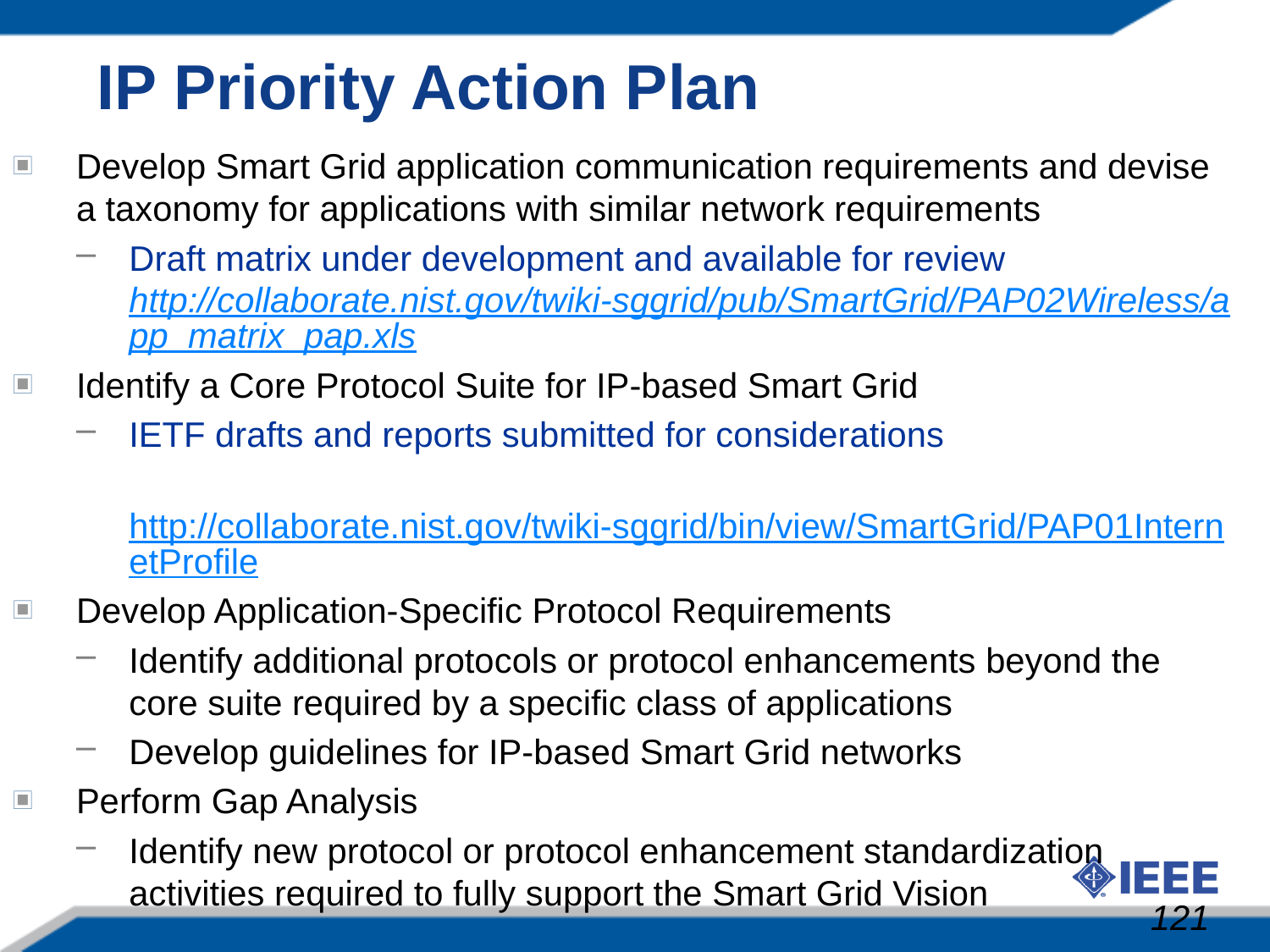

IP Priority Action Plan
Develop Smart Grid application communication requirements and devise a taxonomy for applications with similar network requirements
Draft matrix under development and available for review http://collaborate.nist.gov/twiki-sggrid/pub/SmartGrid/PAP02Wireless/app_matrix_pap.xls
Identify a Core Protocol Suite for IP-based Smart Grid
IETF drafts and reports submitted for considerations
	http://collaborate.nist.gov/twiki-sggrid/bin/view/SmartGrid/PAP01InternetProfile
Develop Application-Specific Protocol Requirements
Identify additional protocols or protocol enhancements beyond the core suite required by a specific class of applications
Develop guidelines for IP-based Smart Grid networks
Perform Gap Analysis
Identify new protocol or protocol enhancement standardization activities required to fully support the Smart Grid Vision
121